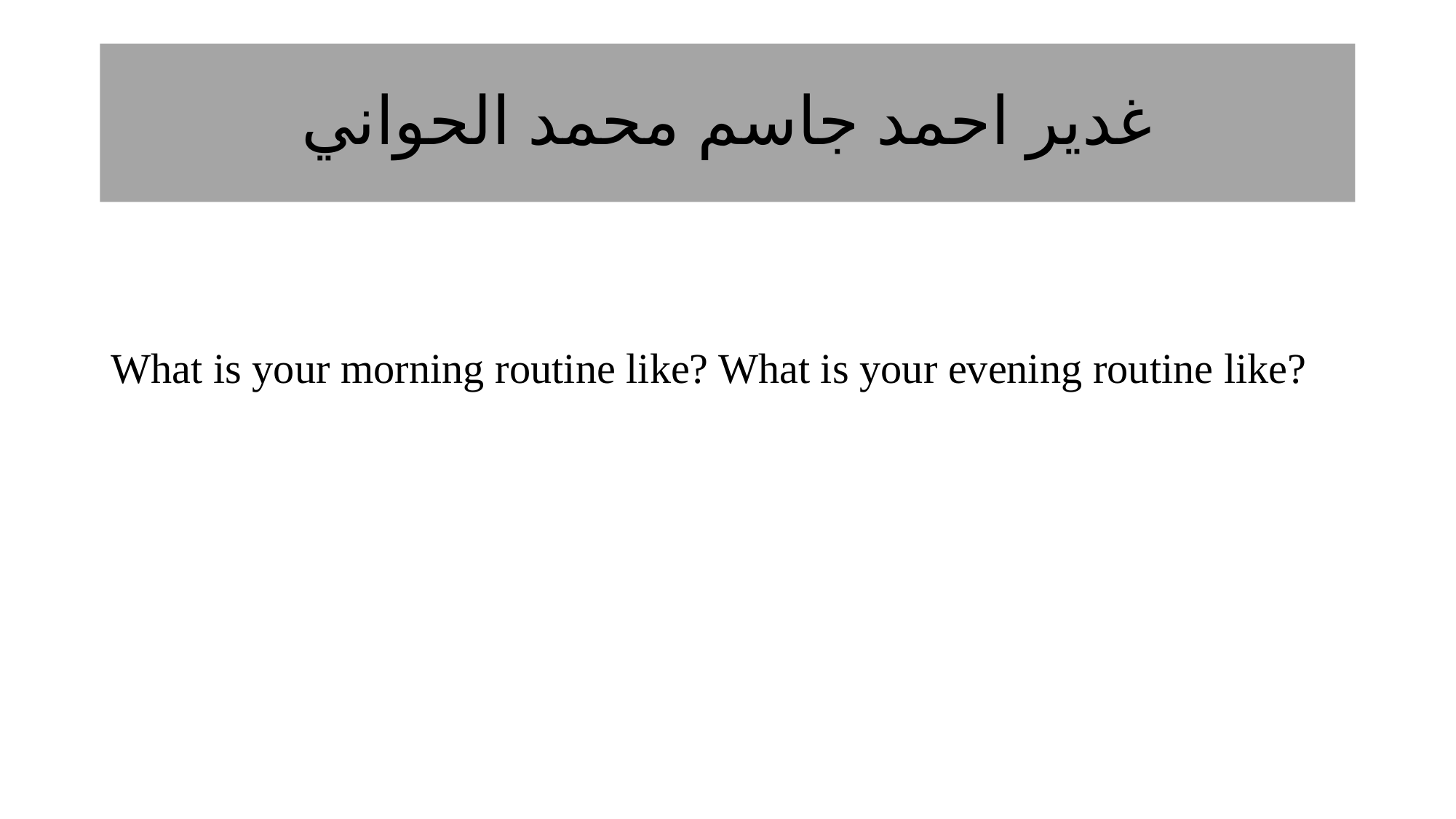

# غدير احمد جاسم محمد الحواني
What is your morning routine like? What is your evening routine like?